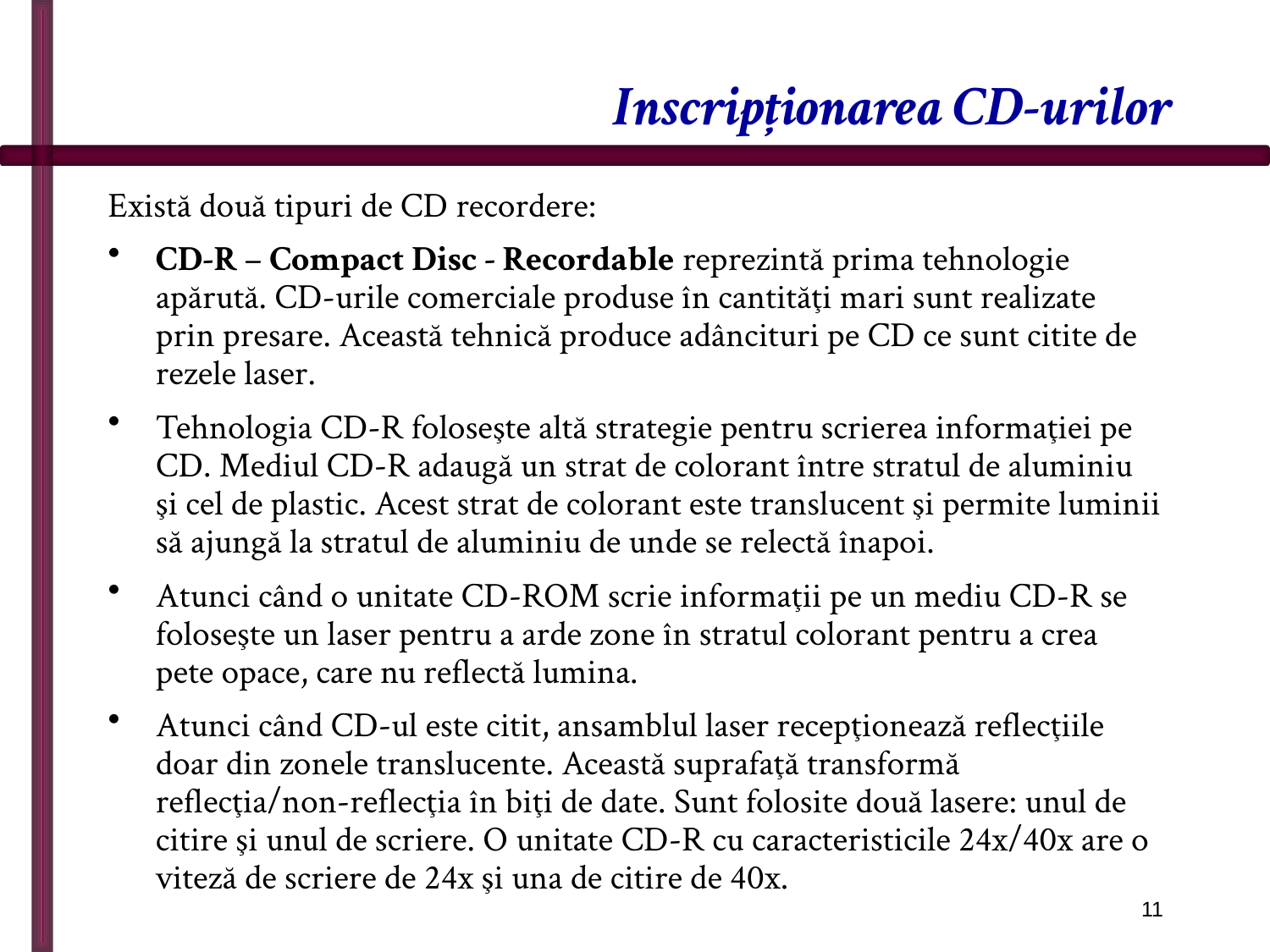

# Inscripţionarea CD-urilor
Există două tipuri de CD recordere:
CD-R – Compact Disc - Recordable reprezintă prima tehnologie apărută. CD-urile comerciale produse în cantităţi mari sunt realizate prin presare. Această tehnică produce adâncituri pe CD ce sunt citite de rezele laser.
Tehnologia CD-R foloseşte altă strategie pentru scrierea informaţiei pe CD. Mediul CD-R adaugă un strat de colorant între stratul de aluminiu şi cel de plastic. Acest strat de colorant este translucent şi permite luminii să ajungă la stratul de aluminiu de unde se relectă înapoi.
Atunci când o unitate CD-ROM scrie informaţii pe un mediu CD-R se foloseşte un laser pentru a arde zone în stratul colorant pentru a crea pete opace, care nu reflectă lumina.
Atunci când CD-ul este citit, ansamblul laser recepţionează reflecţiile doar din zonele translucente. Această suprafaţă transformă reflecţia/non-reflecţia în biţi de date. Sunt folosite două lasere: unul de citire şi unul de scriere. O unitate CD-R cu caracteristicile 24x/40x are o viteză de scriere de 24x şi una de citire de 40x.